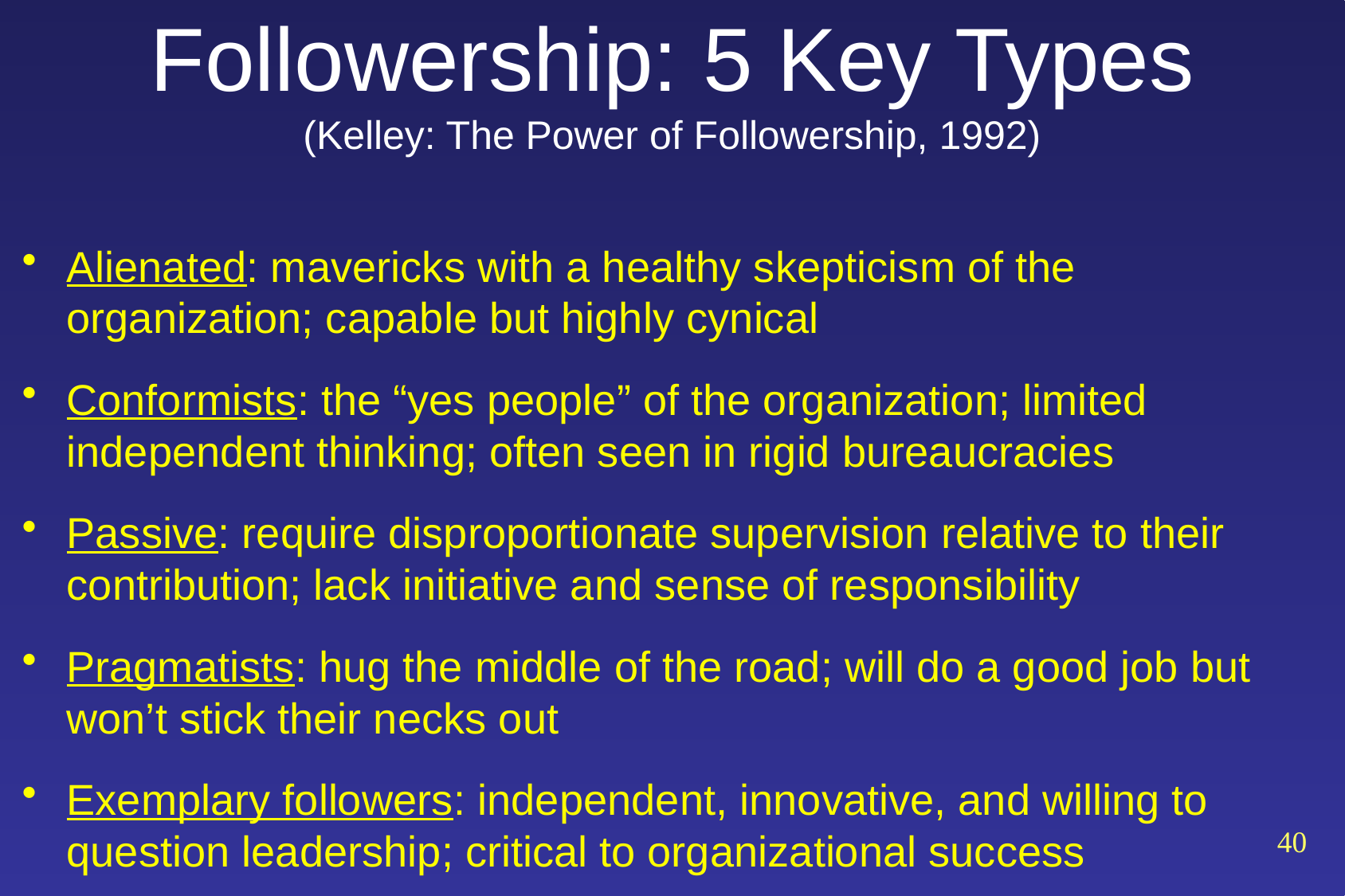

# Followership: 5 Key Types (Kelley: The Power of Followership, 1992)
Alienated: mavericks with a healthy skepticism of the organization; capable but highly cynical
Conformists: the “yes people” of the organization; limited independent thinking; often seen in rigid bureaucracies
Passive: require disproportionate supervision relative to their contribution; lack initiative and sense of responsibility
Pragmatists: hug the middle of the road; will do a good job but won’t stick their necks out
Exemplary followers: independent, innovative, and willing to question leadership; critical to organizational success
40